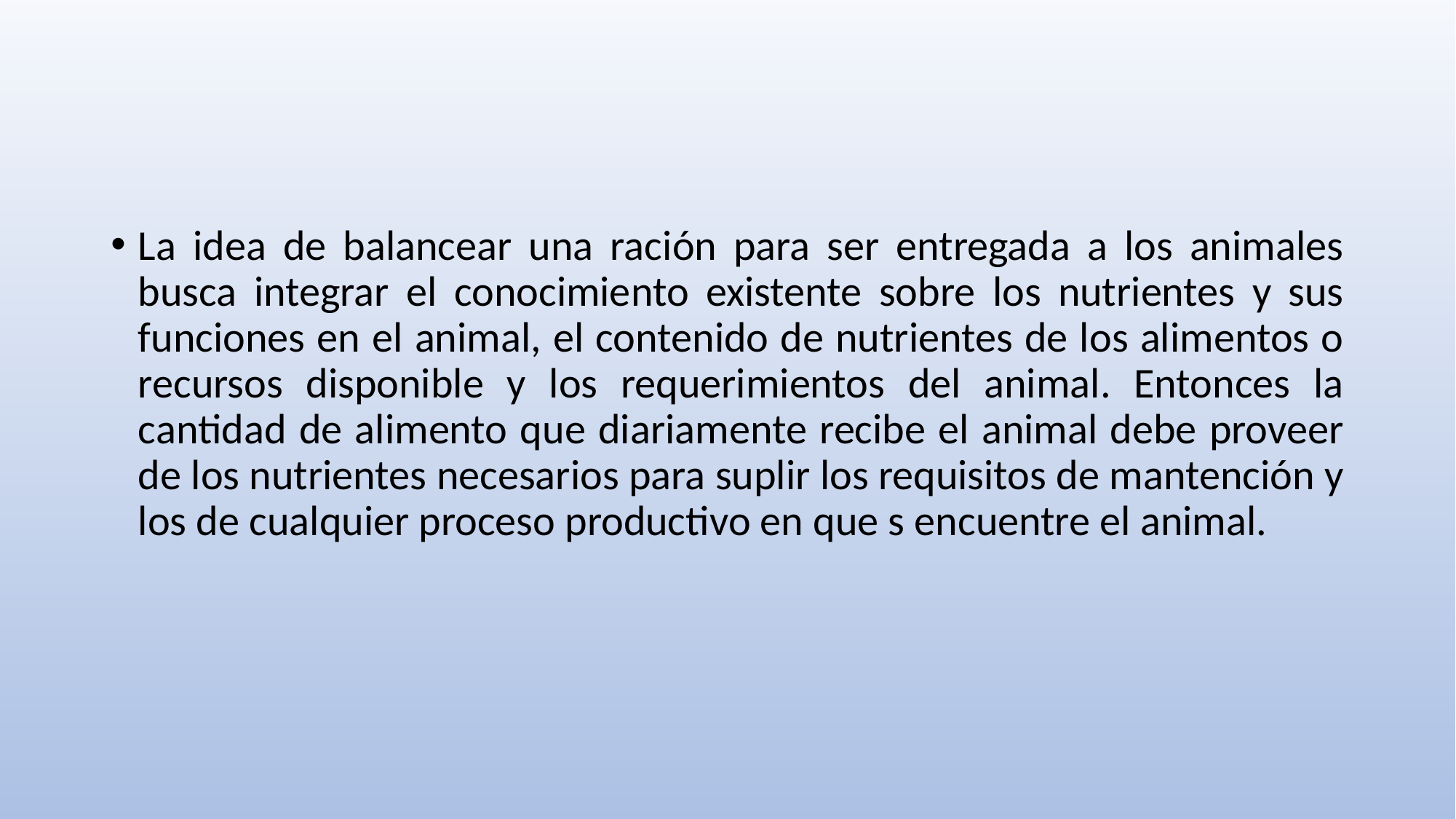

La idea de balancear una ración para ser entregada a los animales busca integrar el conocimiento existente sobre los nutrientes y sus funciones en el animal, el contenido de nutrientes de los alimentos o recursos disponible y los requerimientos del animal. Entonces la cantidad de alimento que diariamente recibe el animal debe proveer de los nutrientes necesarios para suplir los requisitos de mantención y los de cualquier proceso productivo en que s encuentre el animal.